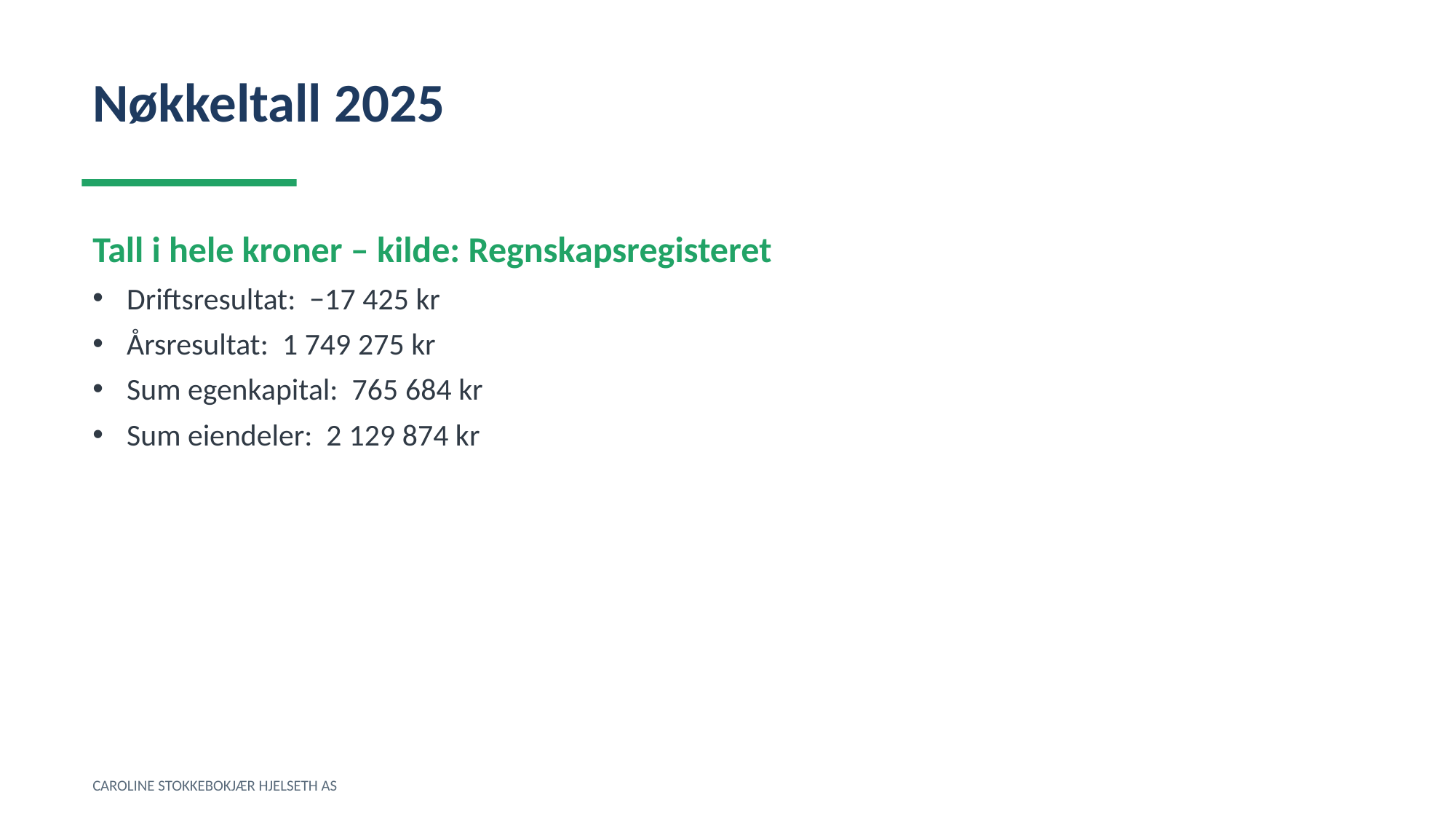

Nøkkeltall 2025

Tall i hele kroner – kilde: Regnskapsregisteret
Driftsresultat:  −17 425 kr
Årsresultat:  1 749 275 kr
Sum egenkapital:  765 684 kr
Sum eiendeler:  2 129 874 kr
CAROLINE STOKKEBOKJÆR HJELSETH AS